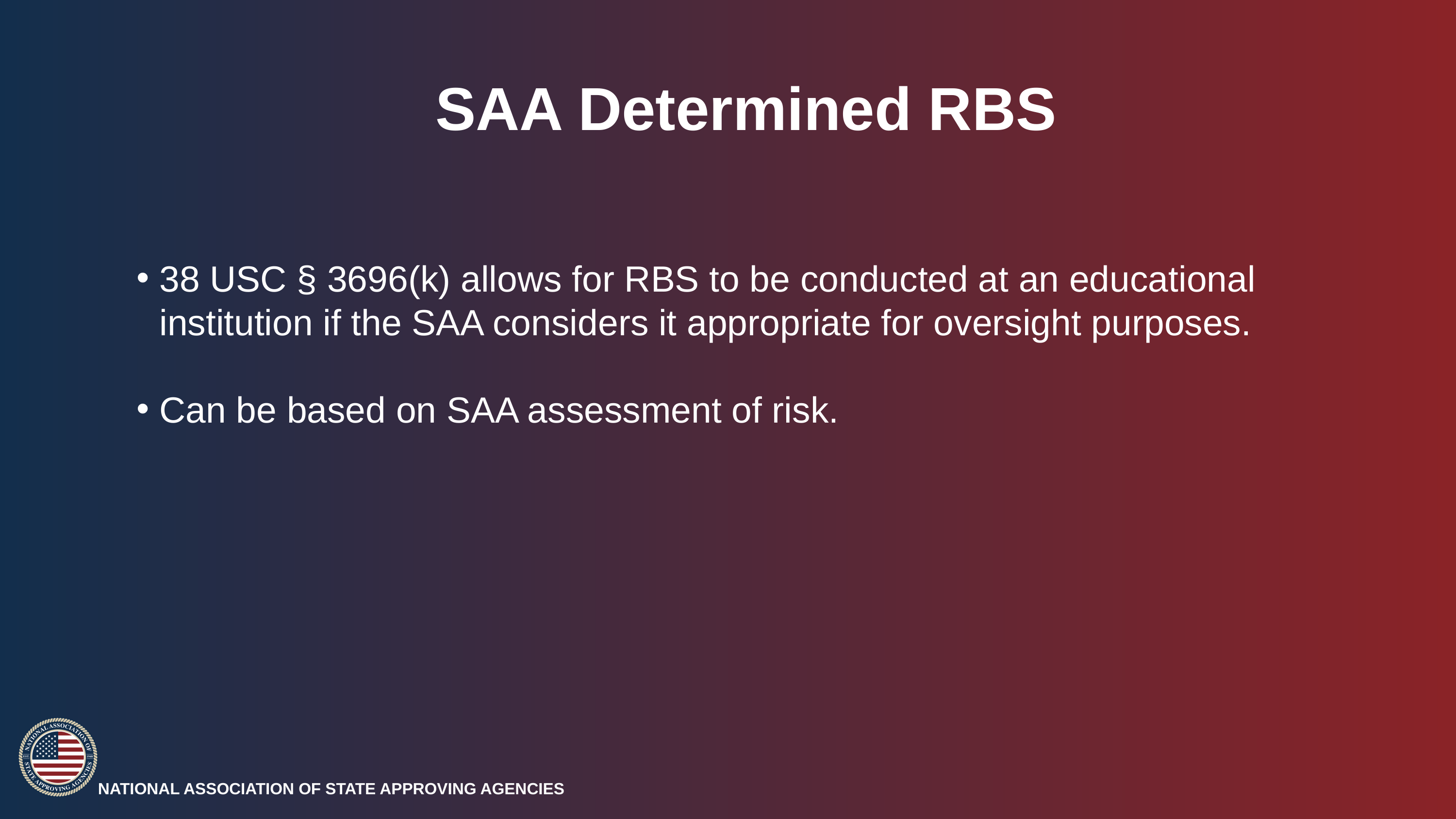

SAA Determined RBS
38 USC § 3696(k) allows for RBS to be conducted at an educational institution if the SAA considers it appropriate for oversight purposes.

Can be based on SAA assessment of risk.

NATIONAL ASSOCIATION OF STATE APPROVING AGENCIES